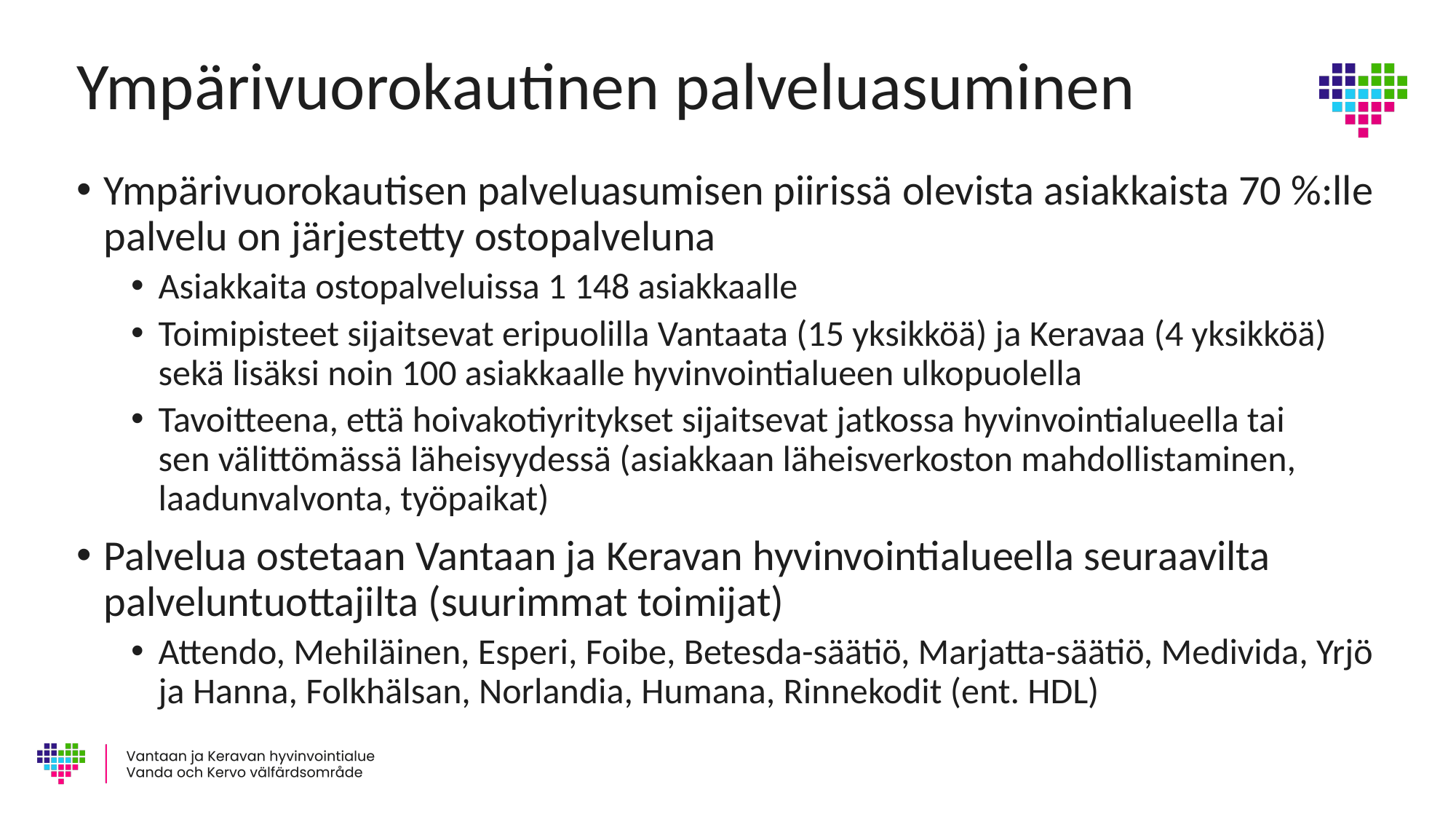

# Ympärivuorokautinen palveluasuminen
Ympärivuorokautisen palveluasumisen piirissä olevista asiakkaista 70 %:lle palvelu on järjestetty ostopalveluna
Asiakkaita ostopalveluissa 1 148 asiakkaalle
Toimipisteet sijaitsevat eripuolilla Vantaata (15 yksikköä) ja Keravaa (4 yksikköä) sekä lisäksi noin 100 asiakkaalle hyvinvointialueen ulkopuolella
Tavoitteena, että hoivakotiyritykset sijaitsevat jatkossa hyvinvointialueella tai sen välittömässä läheisyydessä (asiakkaan läheisverkoston mahdollistaminen, laadunvalvonta, työpaikat)
Palvelua ostetaan Vantaan ja Keravan hyvinvointialueella seuraavilta palveluntuottajilta (suurimmat toimijat)
Attendo, Mehiläinen, Esperi, Foibe, Betesda-säätiö, Marjatta-säätiö, Medivida, Yrjö ja Hanna, Folkhälsan, Norlandia, Humana, Rinnekodit (ent. HDL)